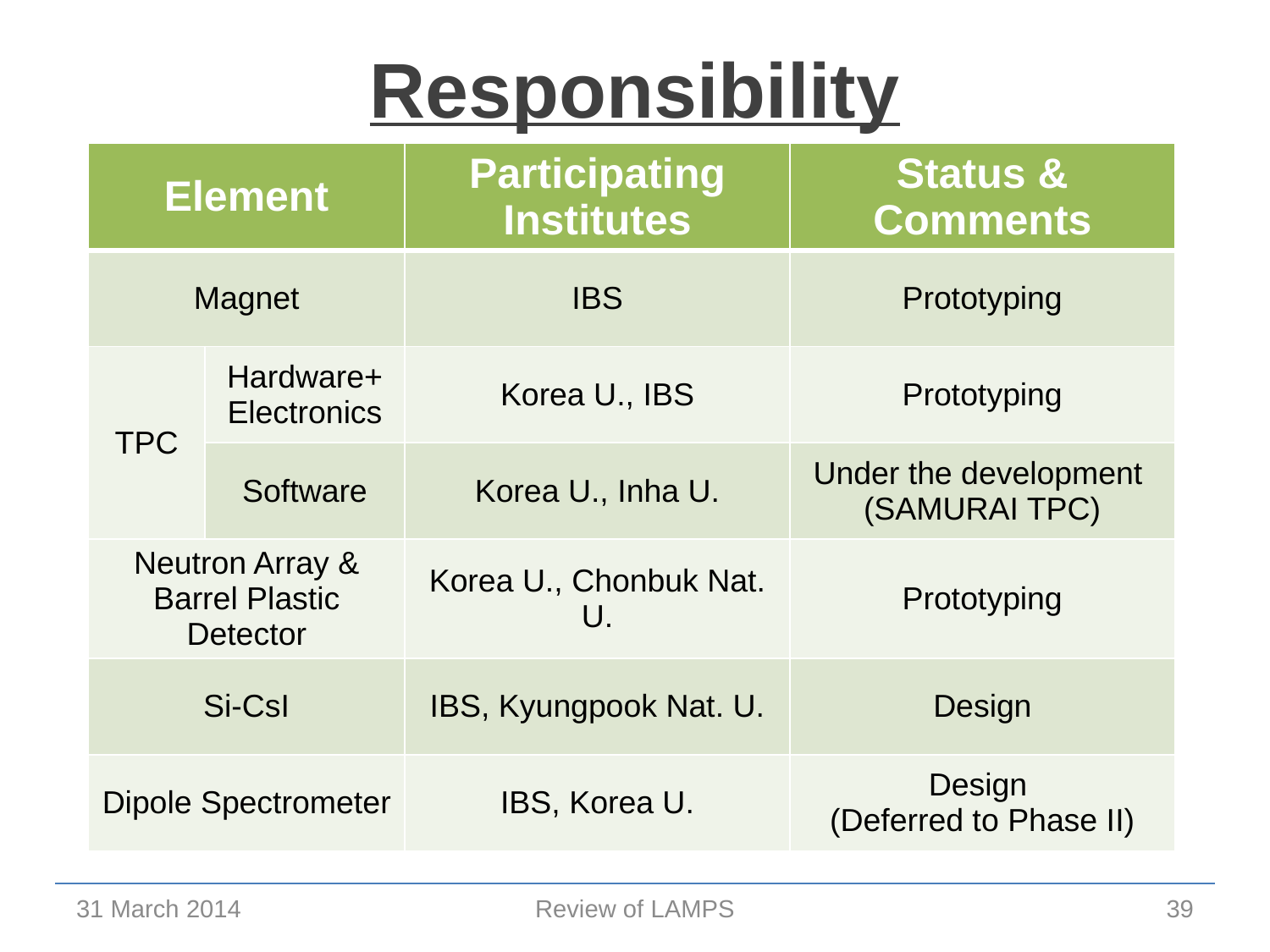

# Responsibility
| Element |  | Participating Institutes | Status & Comments |
| --- | --- | --- | --- |
| Magnet |  | IBS | Prototyping |
| TPC | Hardware+Electronics | Korea U., IBS | Prototyping |
|  | Software | Korea U., Inha U. | Under the development (SAMURAI TPC) |
| Neutron Array & Barrel Plastic Detector |  | Korea U., Chonbuk Nat. U. | Prototyping |
| Si-CsI |  | IBS, Kyungpook Nat. U. | Design |
| Dipole Spectrometer |  | IBS, Korea U. | Design (Deferred to Phase II) |
31 March 2014
Review of LAMPS
39